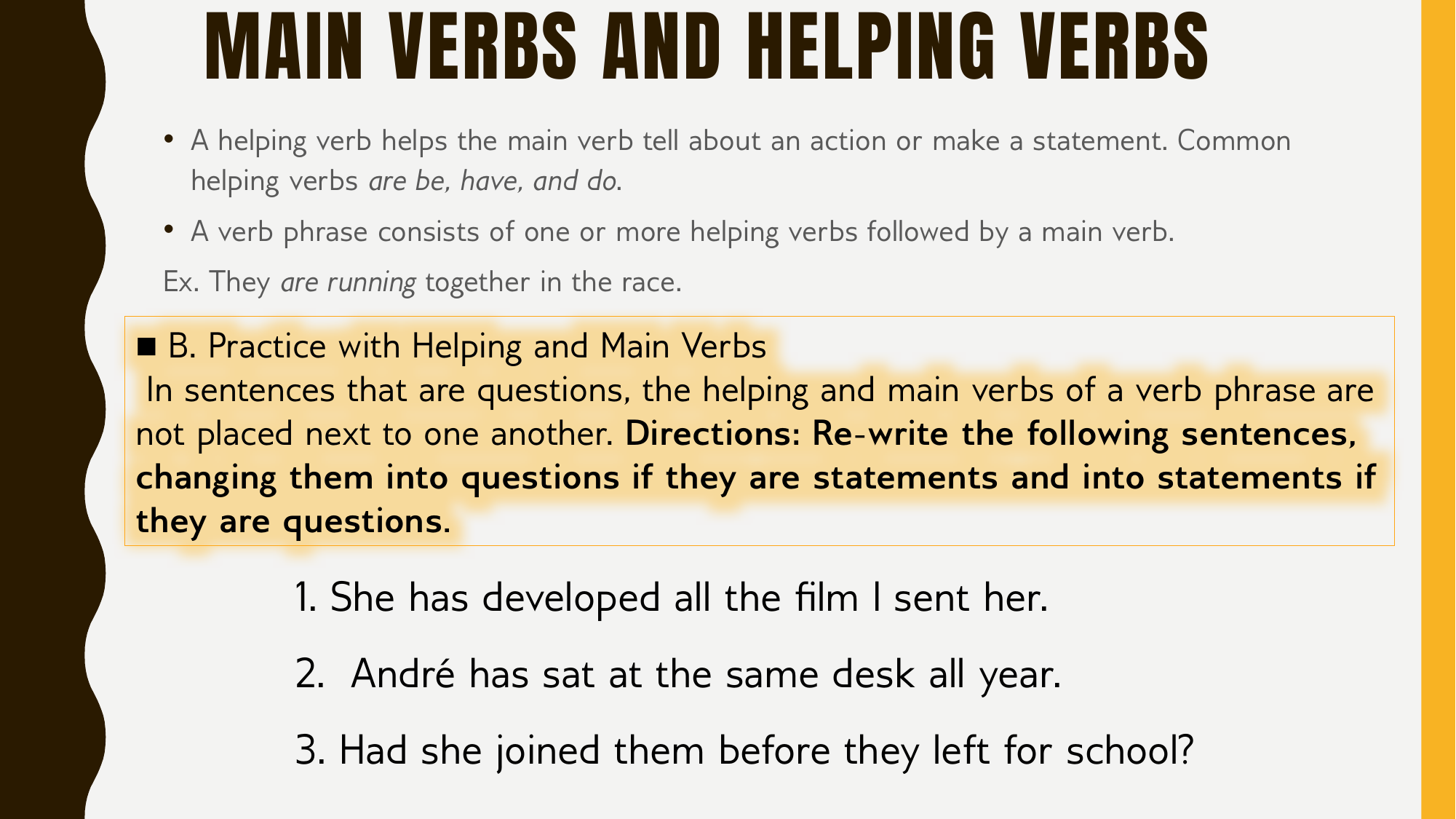

# Main verbs and helping verbs
A helping verb helps the main verb tell about an action or make a statement. Common helping verbs are be, have, and do.
A verb phrase consists of one or more helping verbs followed by a main verb.
Ex. They are running together in the race.
■ B. Practice with Helping and Main Verbs
 In sentences that are questions, the helping and main verbs of a verb phrase are not placed next to one another. Directions: Re-write the following sentences, changing them into questions if they are statements and into statements if they are questions.
1. She has developed all the film I sent her.
2.  André has sat at the same desk all year.
3. Had she joined them before they left for school?